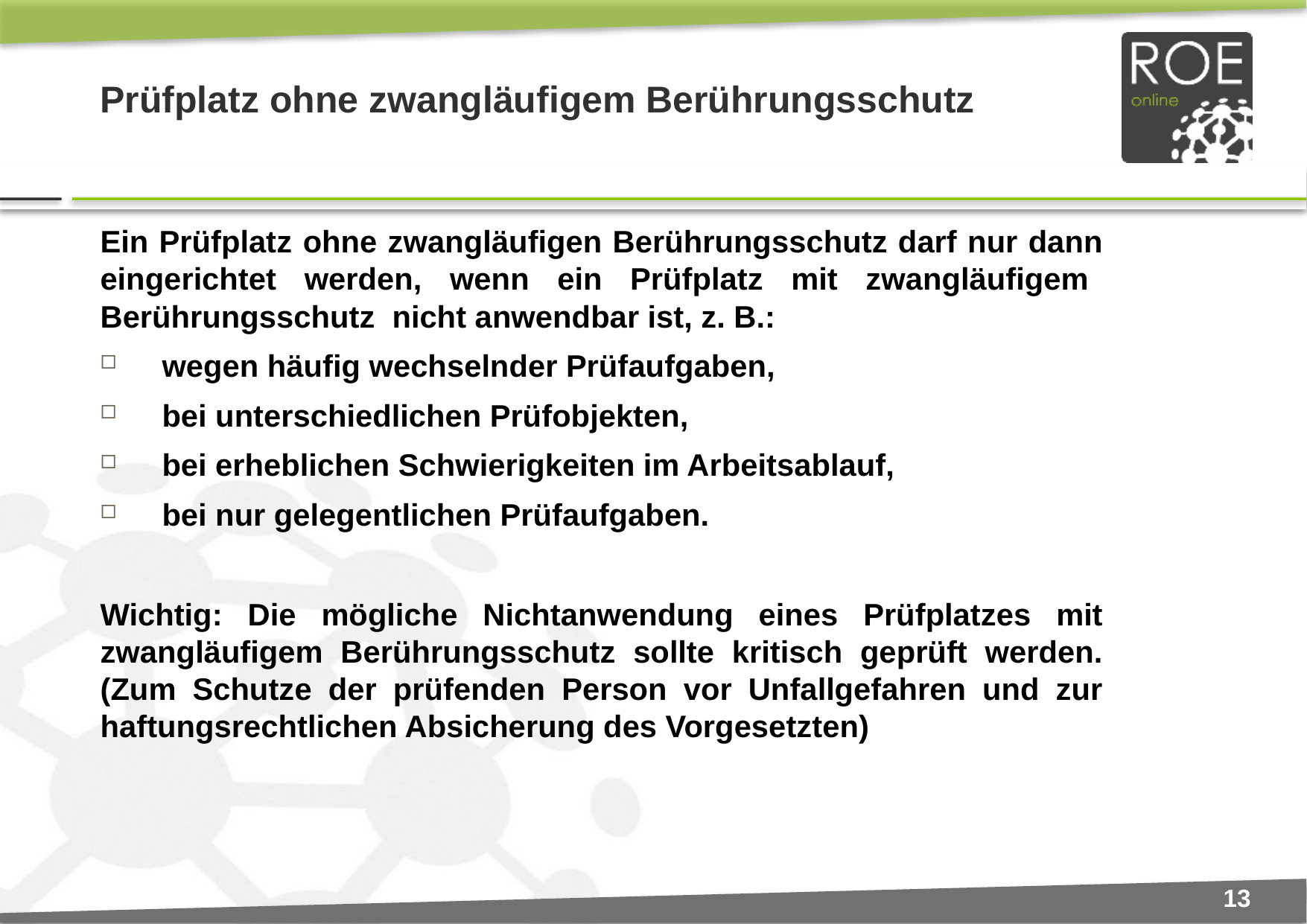

# Prüfplatz ohne zwangläufigem Berührungsschutz
Ein Prüfplatz ohne zwangläufigen Berührungsschutz darf nur dann eingerichtet  werden,  wenn  ein  Prüfplatz  mit  zwangläufigem  Berührungsschutz  nicht anwendbar ist, z. B.:
  wegen häufig wechselnder Prüfaufgaben,
  bei unterschiedlichen Prüfobjekten,
  bei erheblichen Schwierigkeiten im Arbeitsablauf,
  bei nur gelegentlichen Prüfaufgaben.

Wichtig: Die mögliche Nichtanwendung eines Prüfplatzes mit zwangläufigem Berührungsschutz sollte kritisch geprüft werden. (Zum Schutze der prüfenden Person vor Unfallgefahren und zur haftungsrechtlichen Absicherung des Vorgesetzten)

13